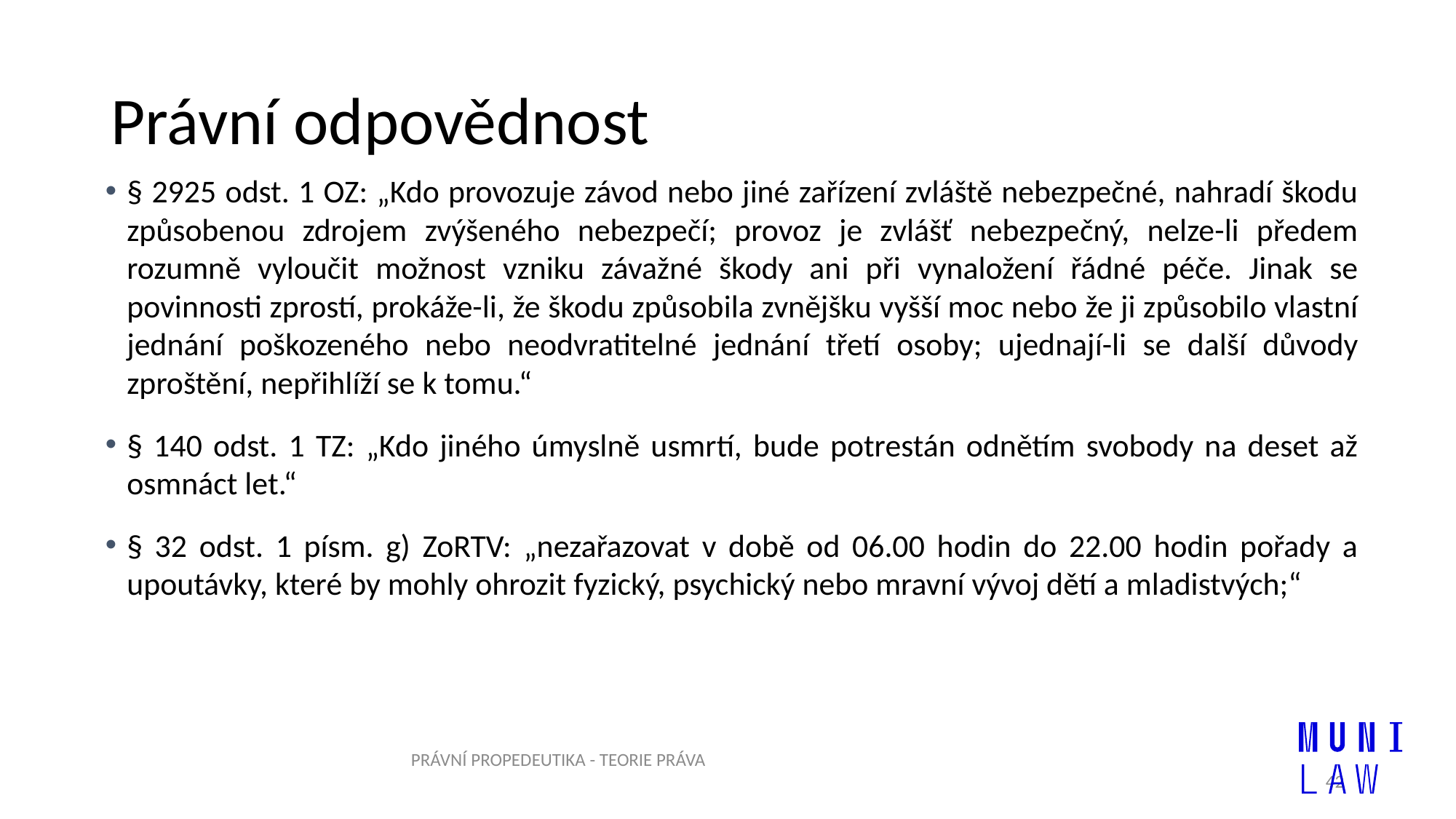

# Právní odpovědnost
§ 2925 odst. 1 OZ: „Kdo provozuje závod nebo jiné zařízení zvláště nebezpečné, nahradí škodu způsobenou zdrojem zvýšeného nebezpečí; provoz je zvlášť nebezpečný, nelze-li předem rozumně vyloučit možnost vzniku závažné škody ani při vynaložení řádné péče. Jinak se povinnosti zprostí, prokáže-li, že škodu způsobila zvnějšku vyšší moc nebo že ji způsobilo vlastní jednání poškozeného nebo neodvratitelné jednání třetí osoby; ujednají-li se další důvody zproštění, nepřihlíží se k tomu.“
§ 140 odst. 1 TZ: „Kdo jiného úmyslně usmrtí, bude potrestán odnětím svobody na deset až osmnáct let.“
§ 32 odst. 1 písm. g) ZoRTV: „nezařazovat v době od 06.00 hodin do 22.00 hodin pořady a upoutávky, které by mohly ohrozit fyzický, psychický nebo mravní vývoj dětí a mladistvých;“
PRÁVNÍ PROPEDEUTIKA - TEORIE PRÁVA
42